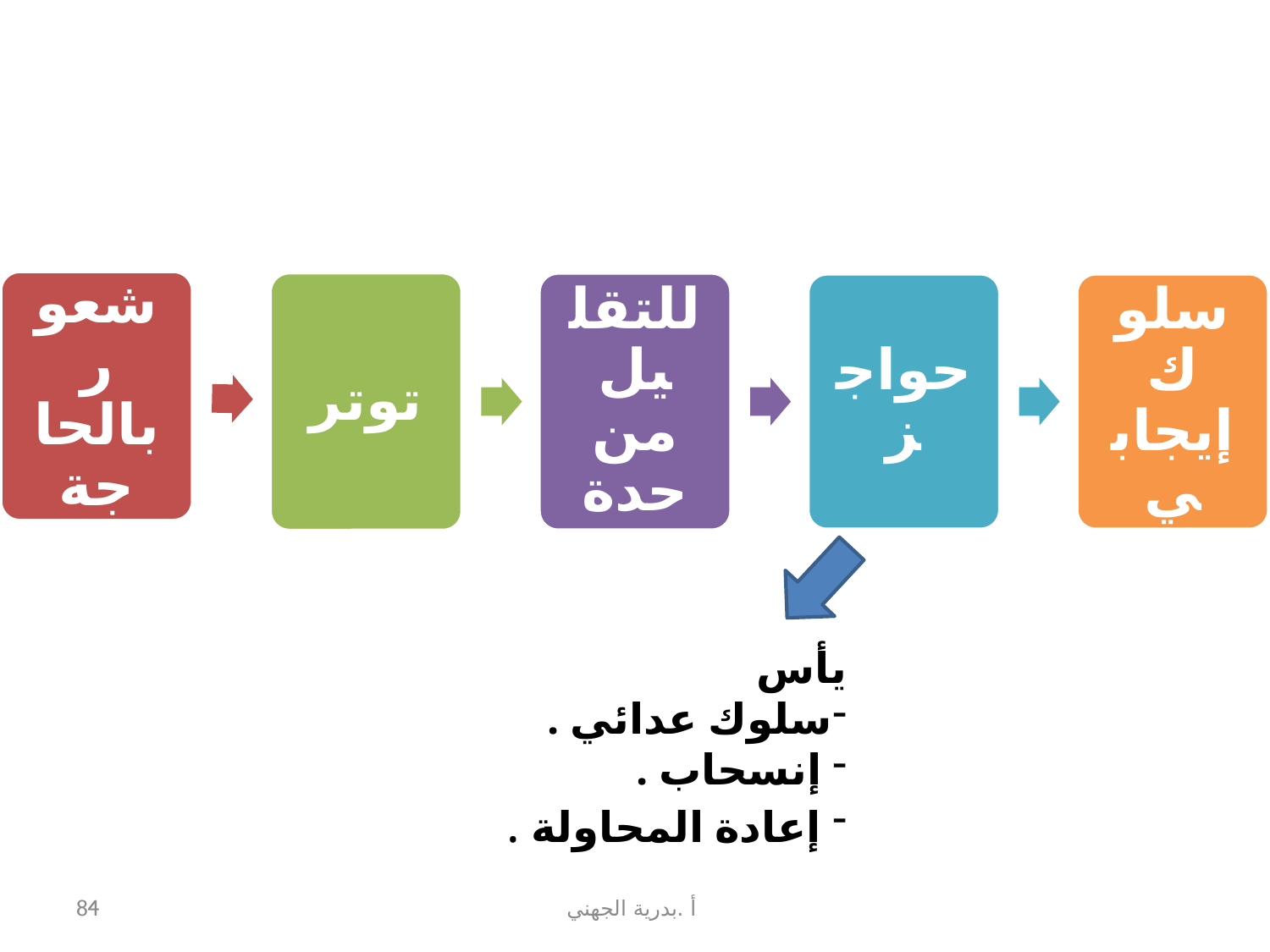

# دوافع السلوك
شعور بالحاجة

توتر

سلوك للتقليل من حدة التوتر

حواجز

سلوك إيجابي

يأس
سلوك عدائي .
 إنسحاب .
 إعادة المحاولة .
84
أ .بدرية الجهني